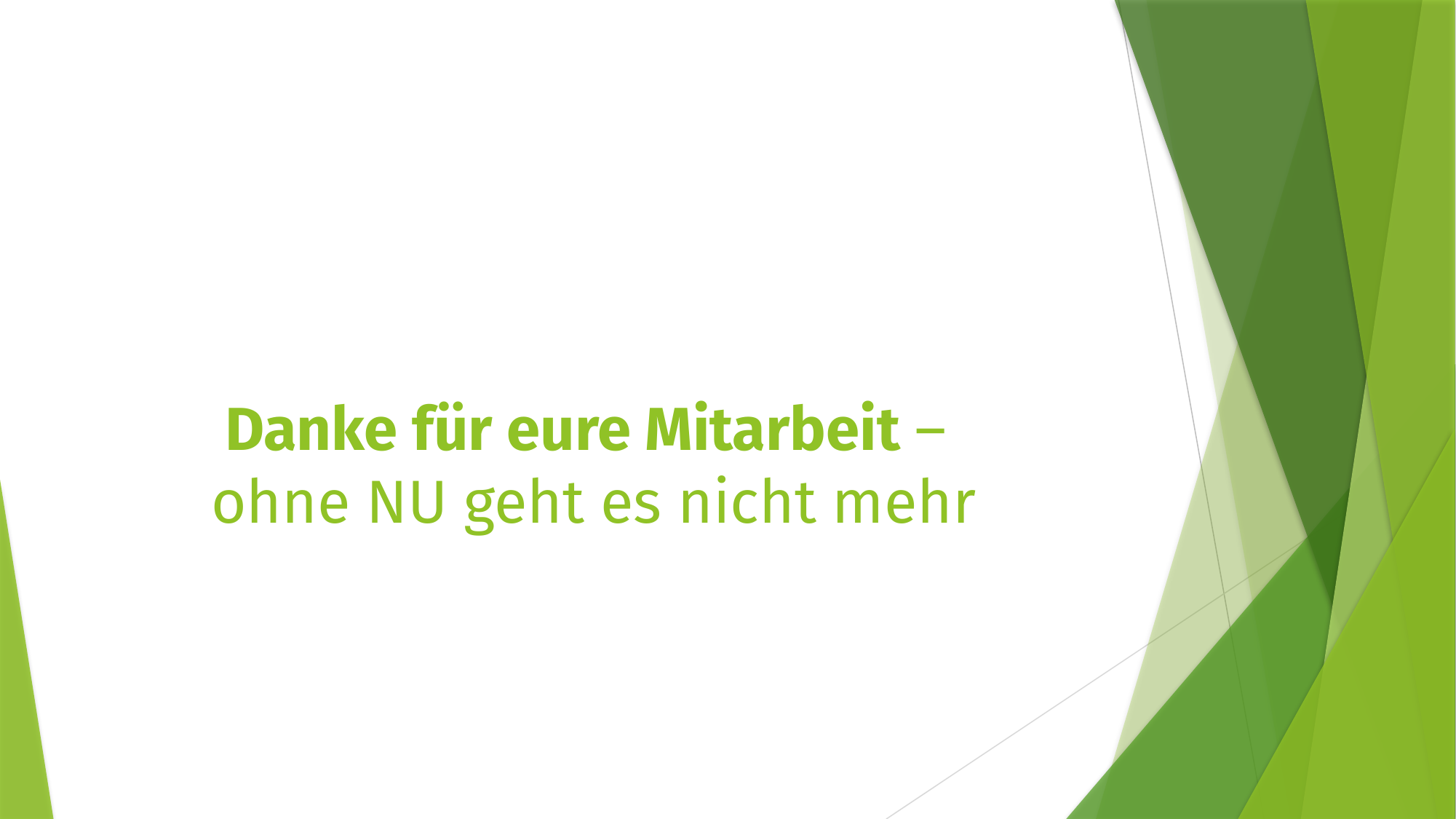

# Danke für eure Mitarbeit – ohne NU geht es nicht mehr